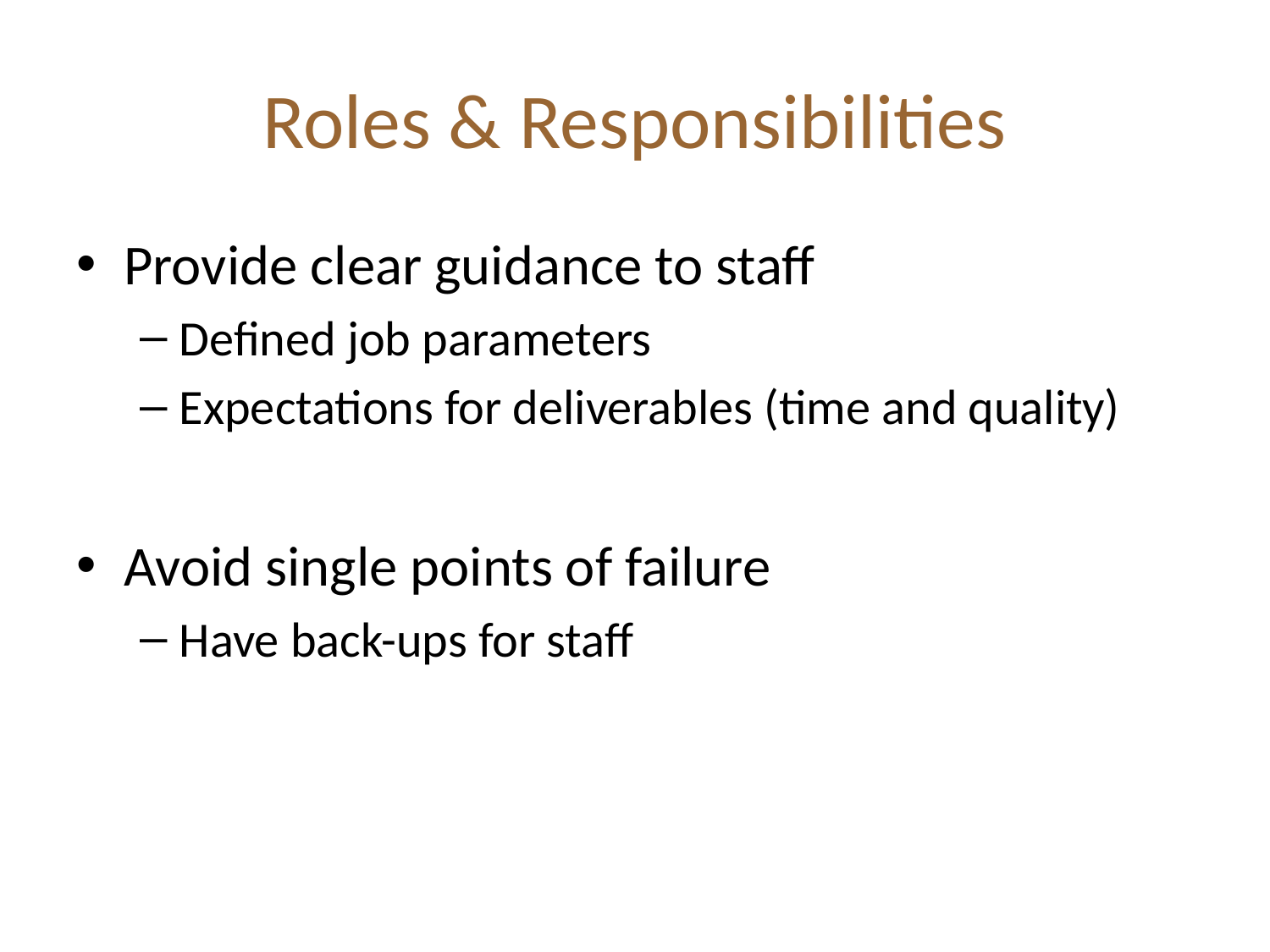

# Roles & Responsibilities
Provide clear guidance to staff
Defined job parameters
Expectations for deliverables (time and quality)

Avoid single points of failure
Have back-ups for staff